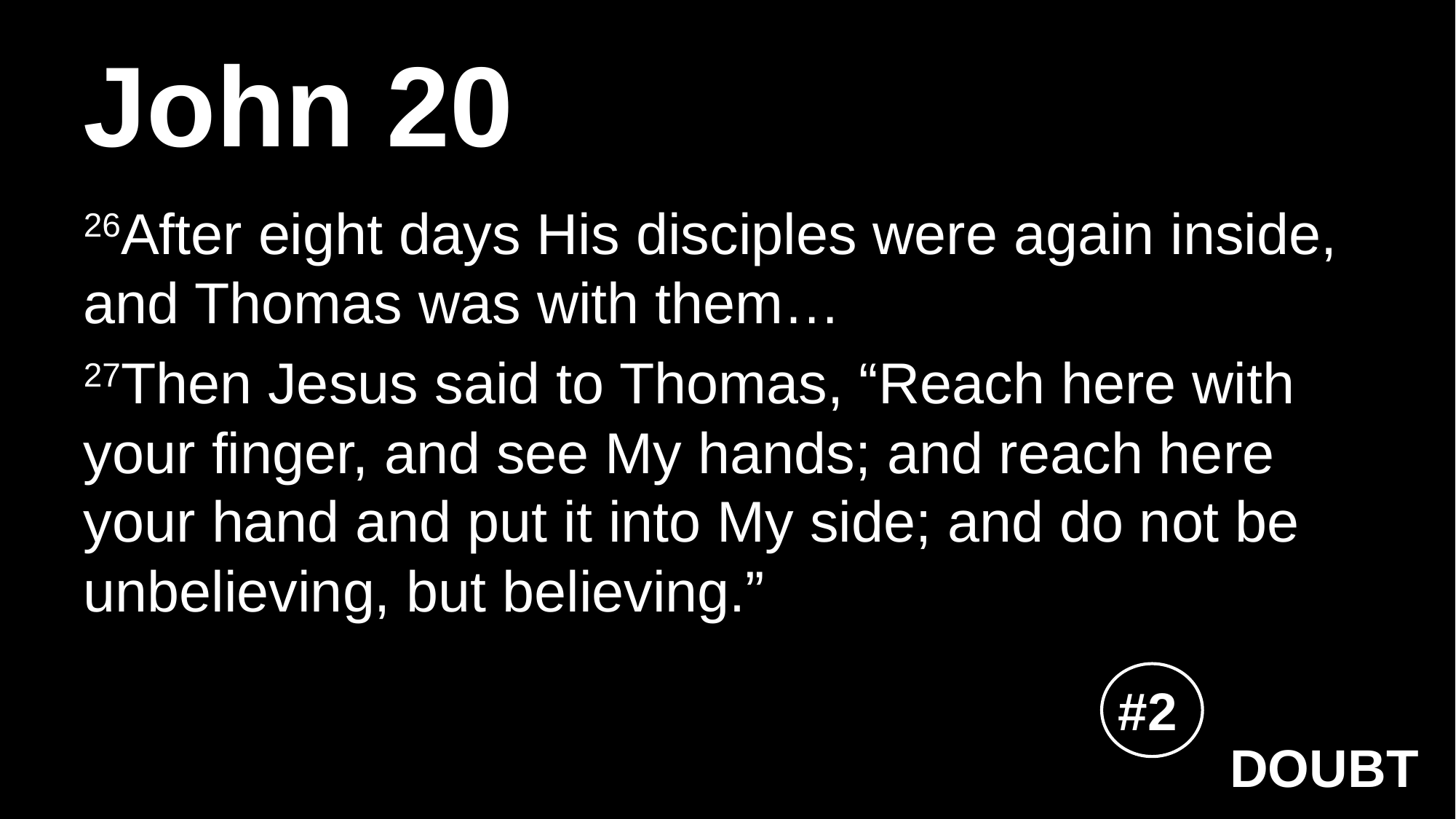

# John 20
26After eight days His disciples were again inside, and Thomas was with them…
27Then Jesus said to Thomas, “Reach here with your finger, and see My hands; and reach here your hand and put it into My side; and do not be unbelieving, but believing.”

#2
DOUBT